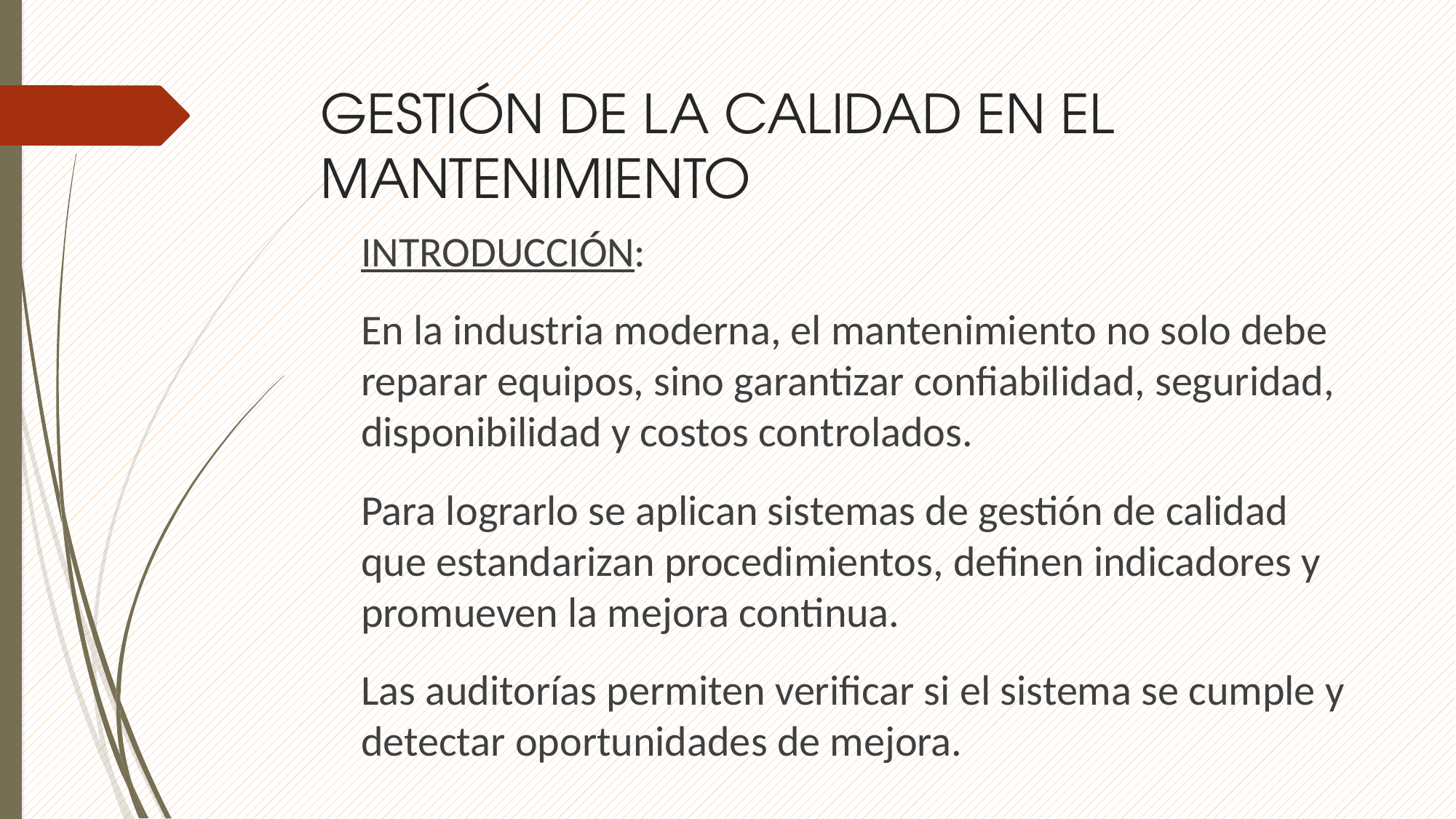

# GESTIÓN DE LA CALIDAD EN EL MANTENIMIENTO
INTRODUCCIÓN:
En la industria moderna, el mantenimiento no solo debe reparar equipos, sino garantizar confiabilidad, seguridad, disponibilidad y costos controlados.
Para lograrlo se aplican sistemas de gestión de calidad que estandarizan procedimientos, definen indicadores y promueven la mejora continua.
Las auditorías permiten verificar si el sistema se cumple y detectar oportunidades de mejora.